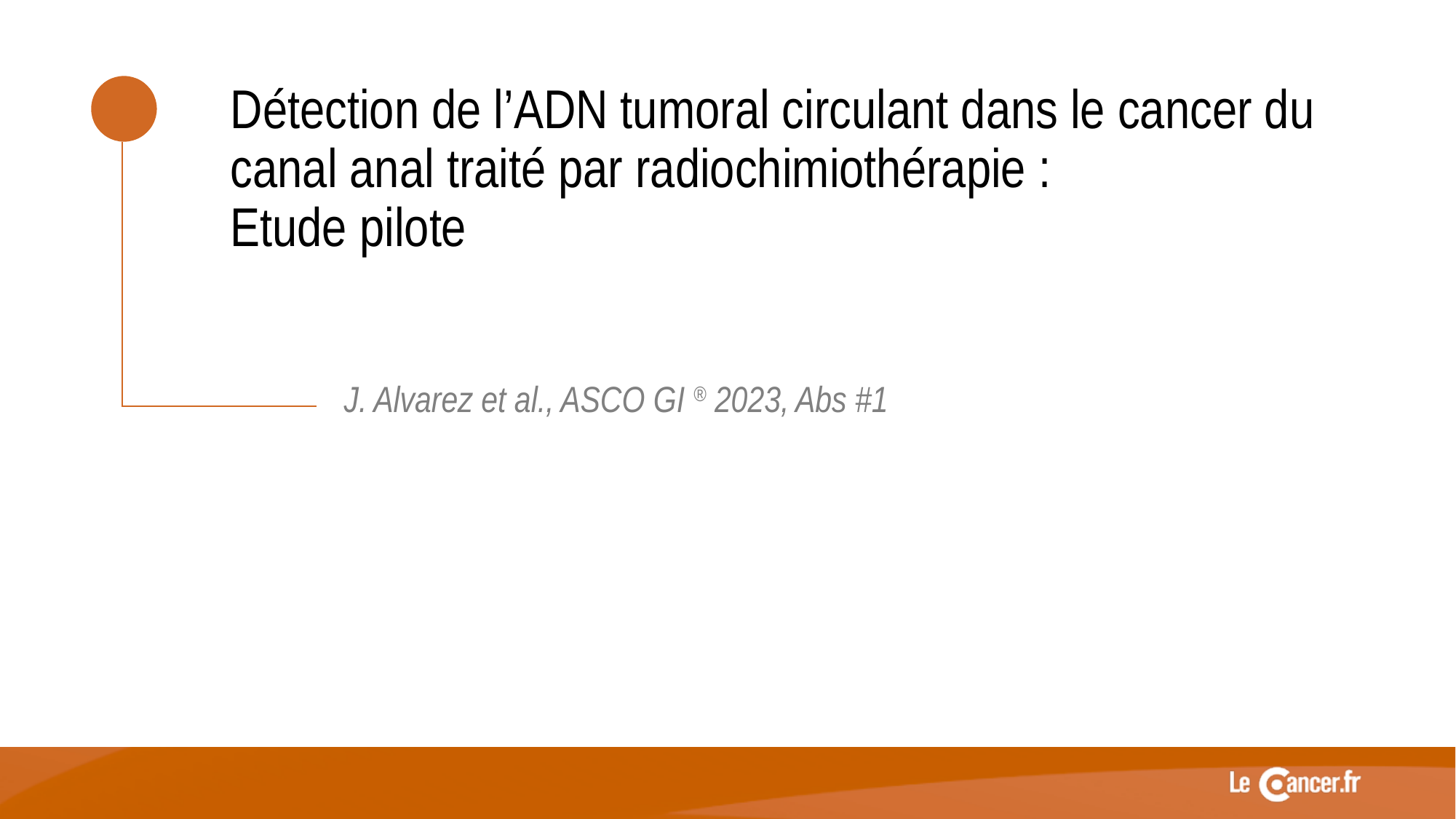

Détection de l’ADN tumoral circulant dans le cancer du canal anal traité par radiochimiothérapie :
Etude pilote

J. Alvarez et al., ASCO GI ® 2023, Abs #1